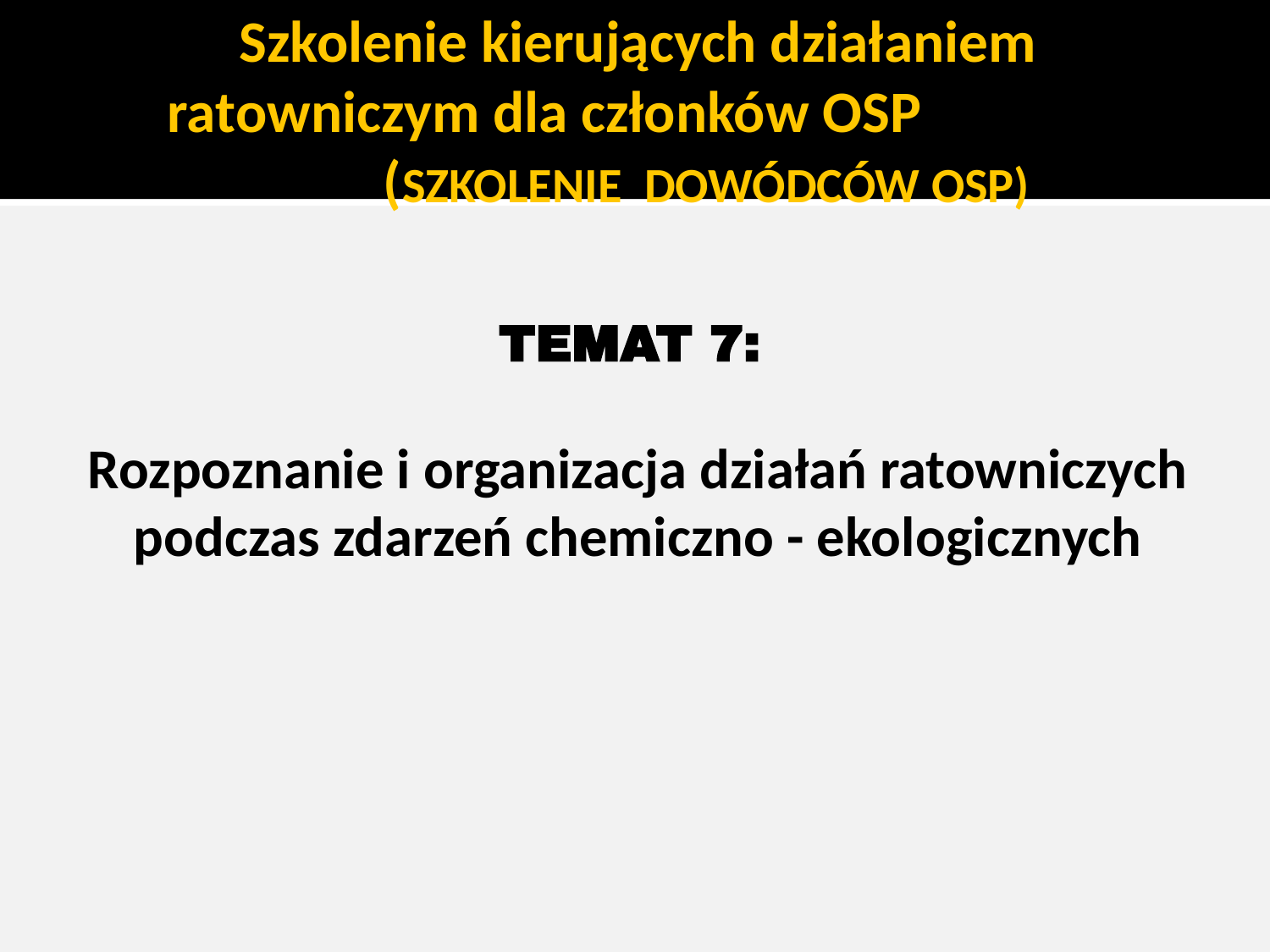

Szkolenie kierujących działaniem ratowniczym dla członków OSP                           (SZKOLENIE  DOWÓDCÓW OSP)
TEMAT 7:
Rozpoznanie i organizacja działań ratowniczych podczas zdarzeń chemiczno - ekologicznych